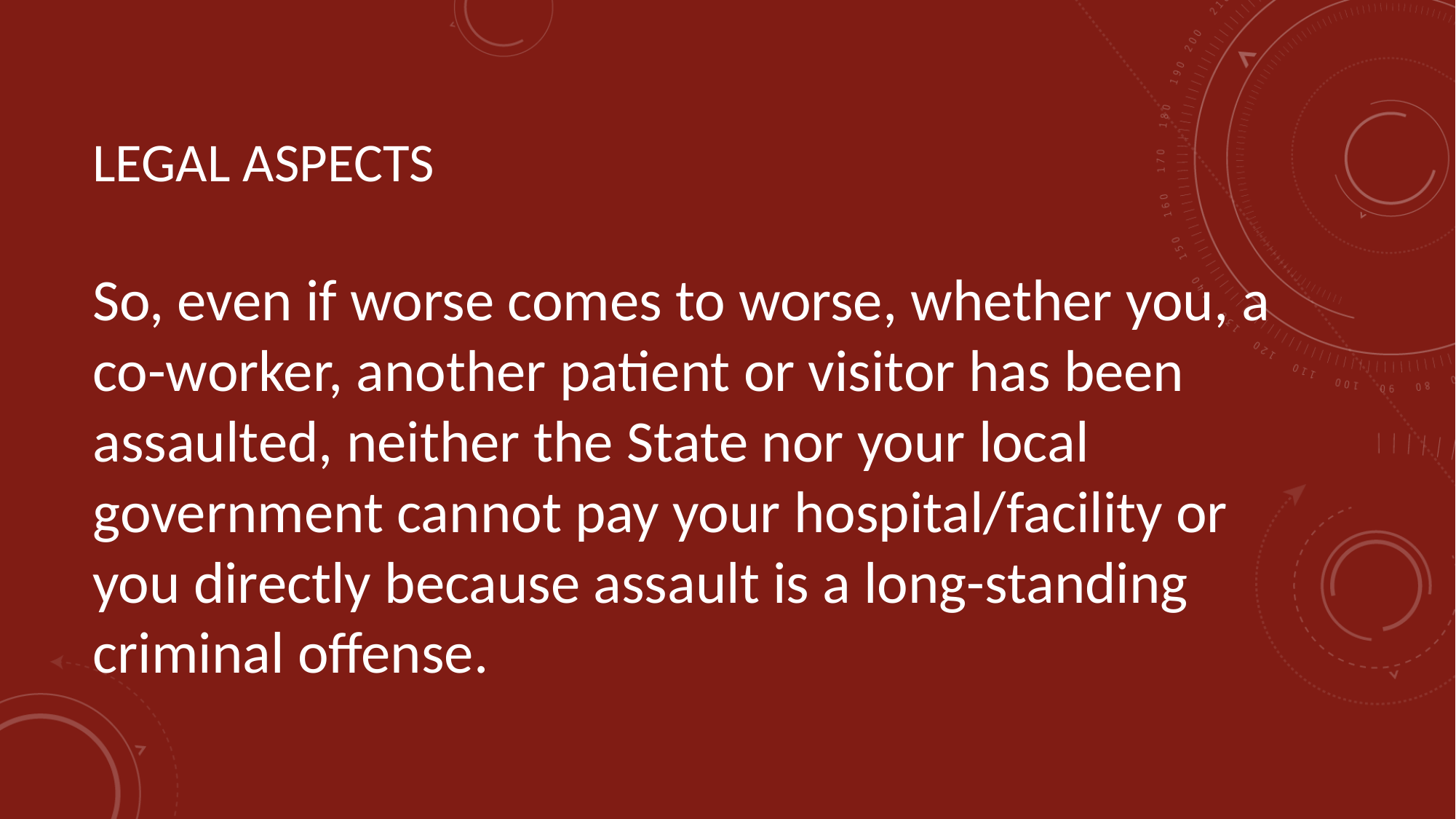

# Legal Aspects
So, even if worse comes to worse, whether you, a co-worker, another patient or visitor has been assaulted, neither the State nor your local government cannot pay your hospital/facility or you directly because assault is a long-standing criminal offense.